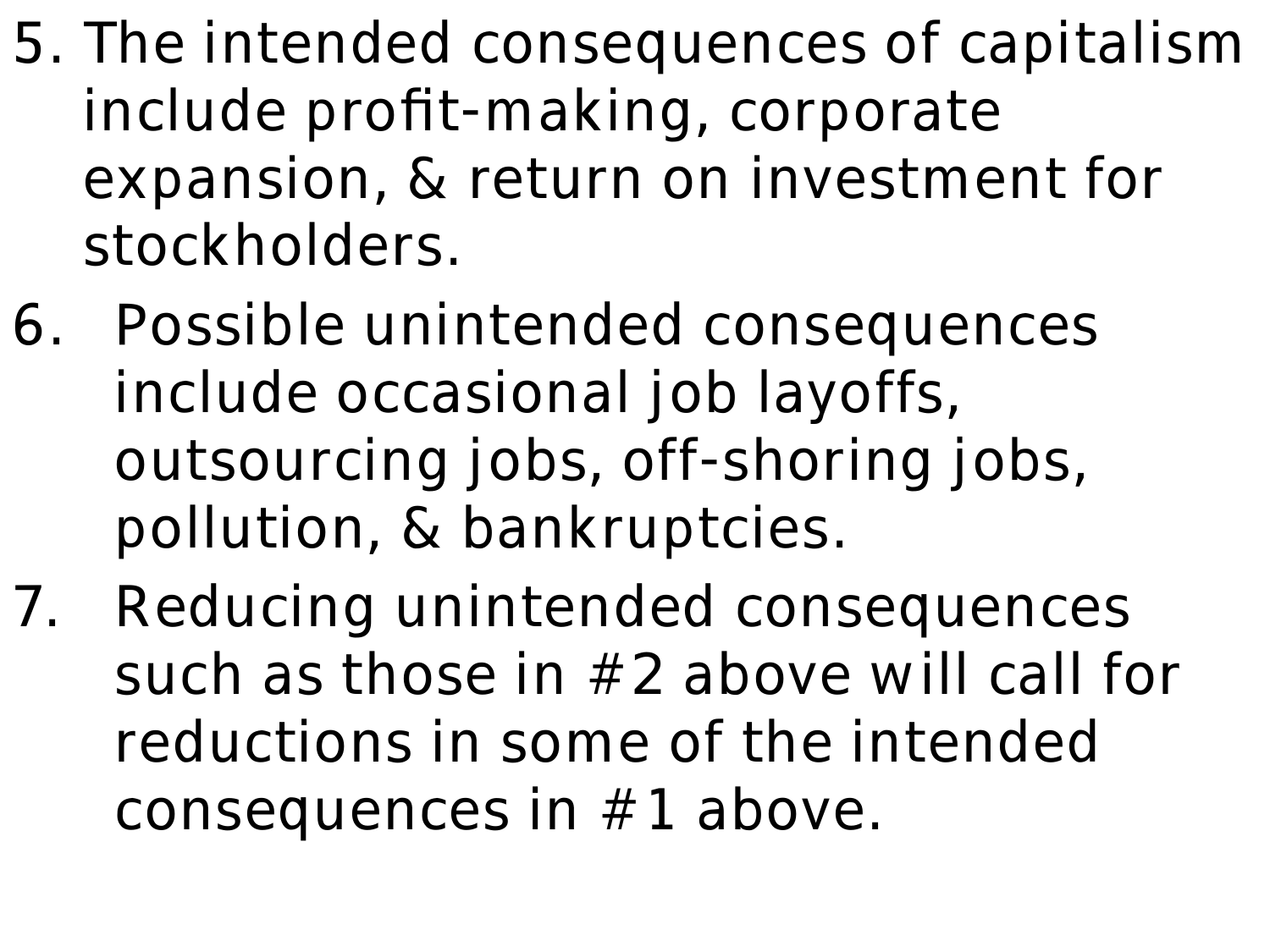

The intended consequences of capitalism include profit-making, corporate expansion, & return on investment for stockholders.
Possible unintended consequences include occasional job layoffs, outsourcing jobs, off-shoring jobs, pollution, & bankruptcies.
Reducing unintended consequences such as those in #2 above will call for reductions in some of the intended consequences in #1 above.